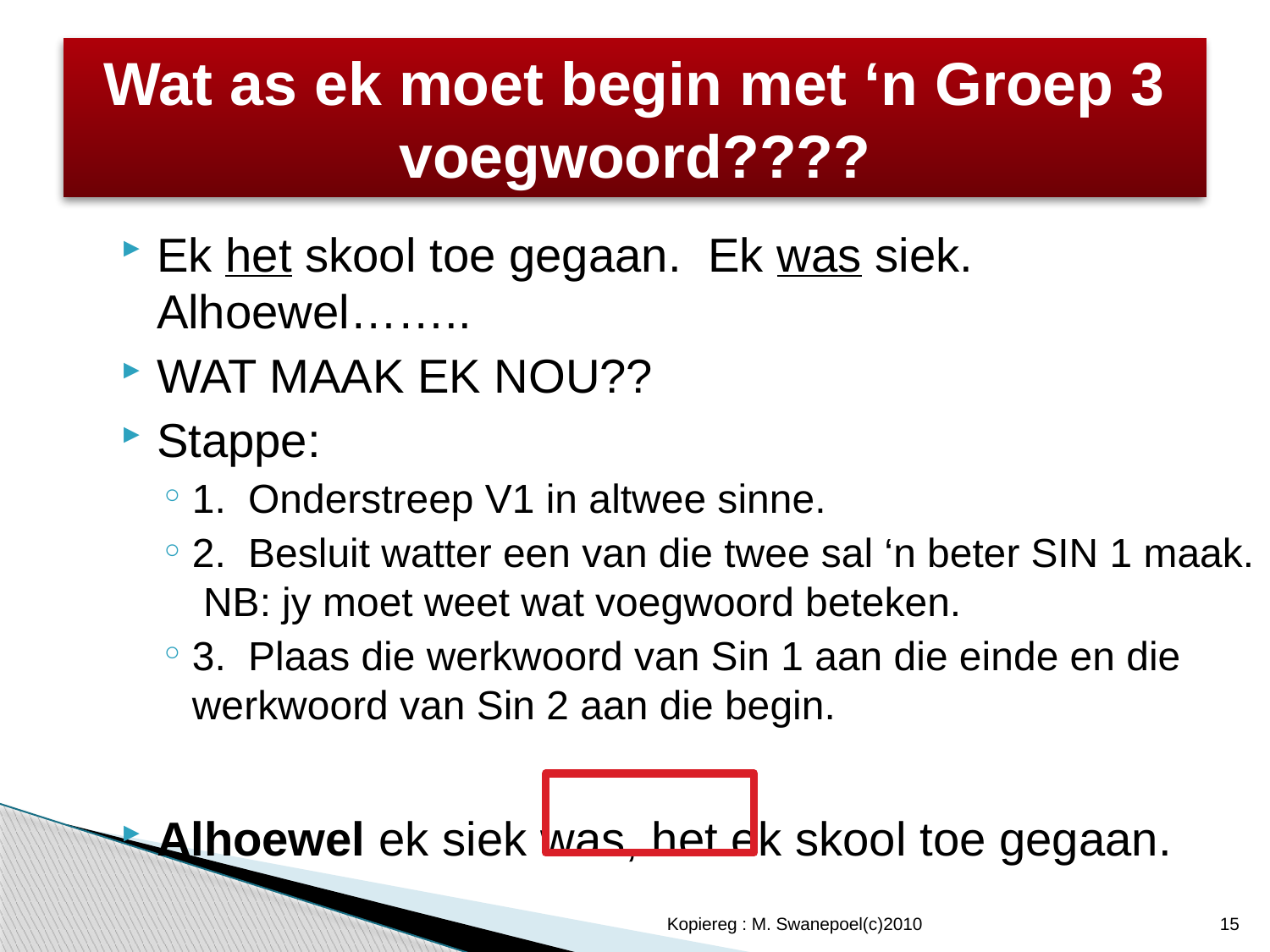

# Wat as ek moet begin met ‘n Groep 3 voegwoord????
Ek het skool toe gegaan.  Ek was siek.
Alhoewel……..
WAT MAAK EK NOU??
Stappe:
1.  Onderstreep V1 in altwee sinne.
2.  Besluit watter een van die twee sal ‘n beter SIN 1 maak.  NB: jy moet weet wat voegwoord beteken.
3.  Plaas die werkwoord van Sin 1 aan die einde en die werkwoord van Sin 2 aan die begin.

Alhoewel ek siek was, het ek skool toe gegaan.

Kopiereg : M. Swanepoel(c)2010
15